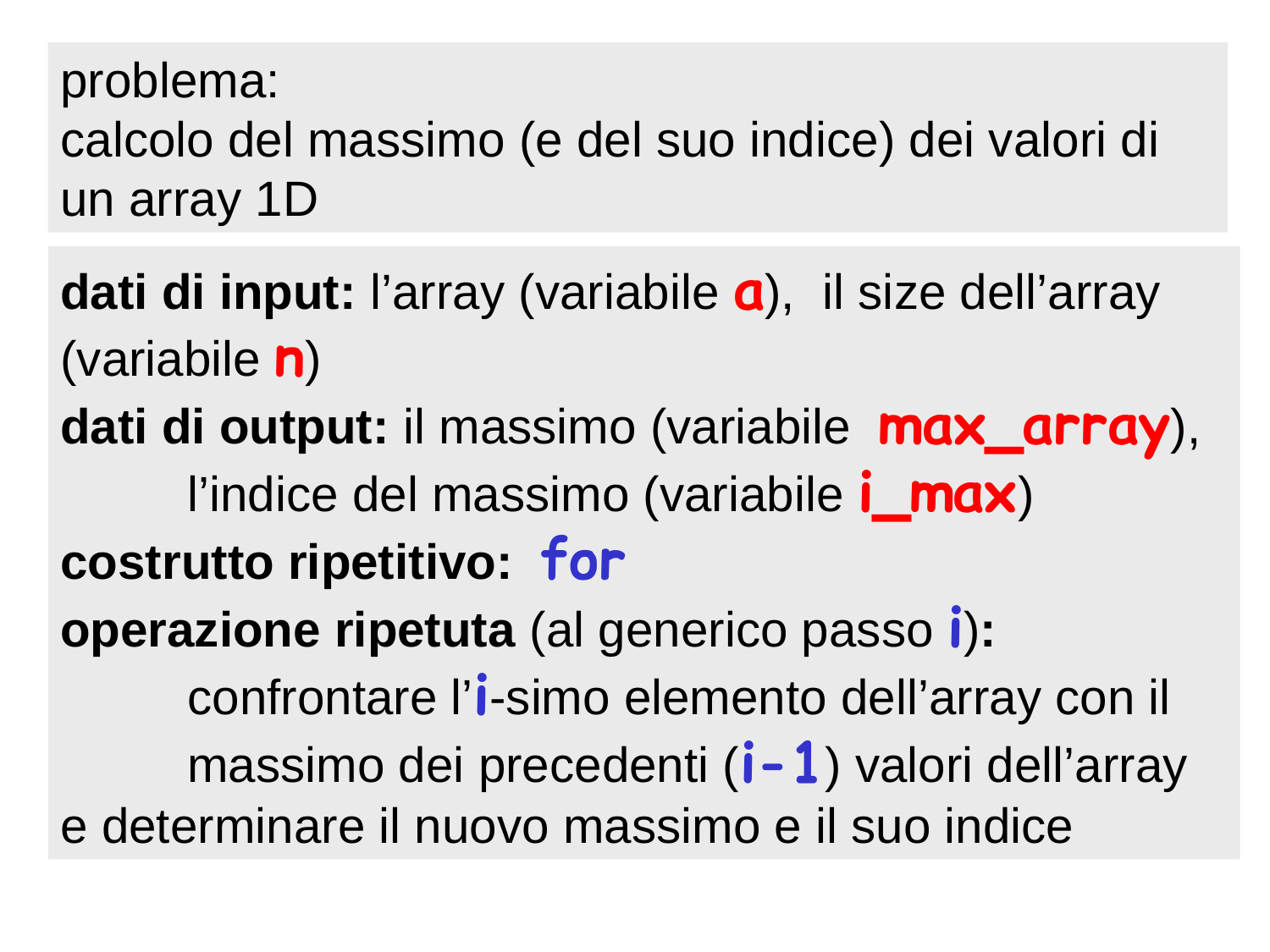

problema:
calcolo del massimo (e del suo indice) dei valori di un array 1D
dati di input: l’array (variabile a),  il size dell’array 	(variabile n)
dati di output: il massimo (variabile  max_array), 	l’indice del massimo (variabile i_max)
costrutto ripetitivo:  for
operazione ripetuta (al generico passo i): 			confrontare l’i-simo elemento dell’array con il 		massimo dei precedenti (i-1) valori dell’array 	e determinare il nuovo massimo e il suo indice